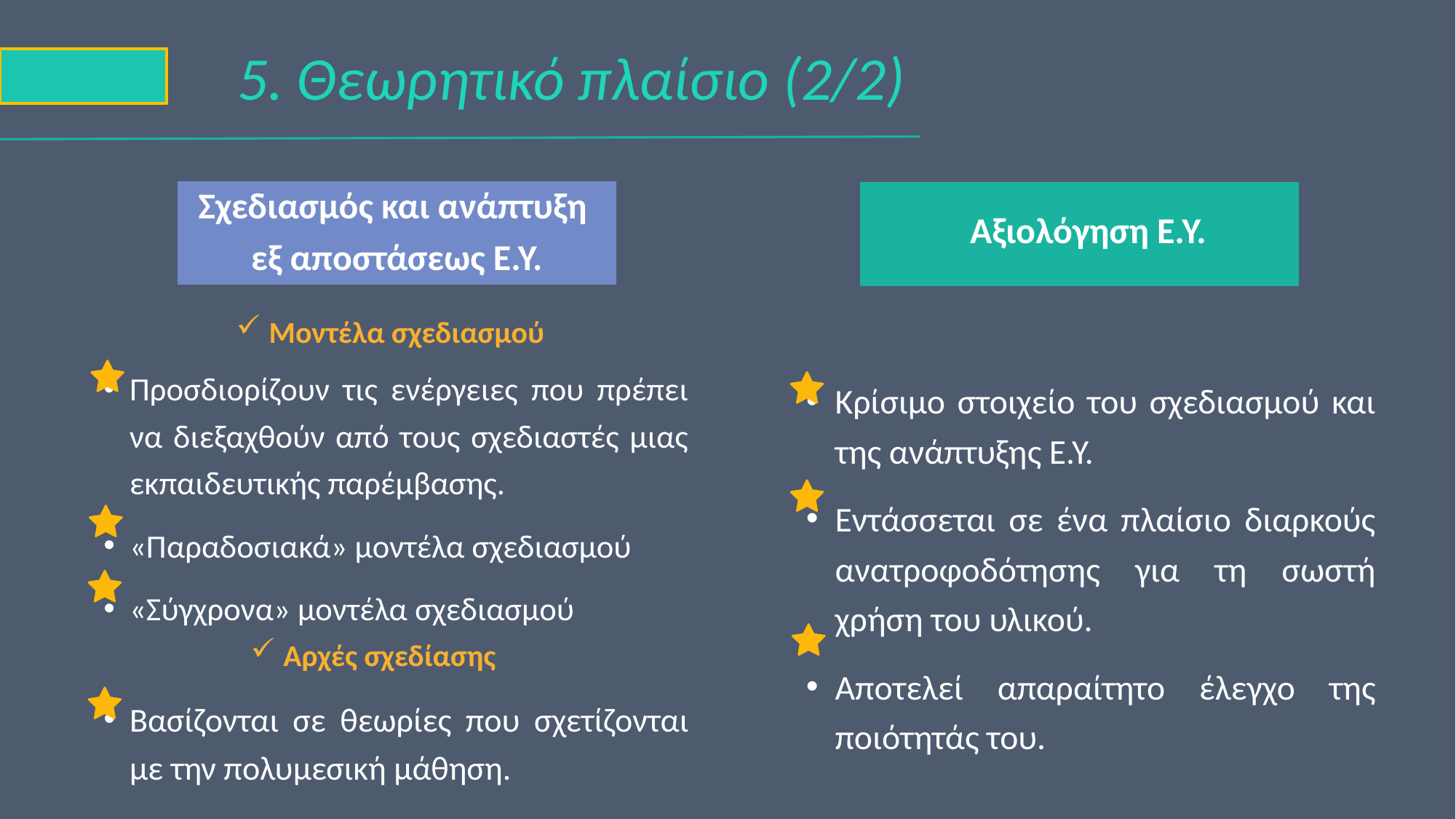

5. Θεωρητικό πλαίσιο (2/2)

Αξιολόγηση Ε.Υ.

Σχεδιασμός και ανάπτυξη
εξ αποστάσεως Ε.Υ.
 Μοντέλα σχεδιασμού
Προσδιορίζουν τις ενέργειες που πρέπει να διεξαχθούν από τους σχεδιαστές μιας εκπαιδευτικής παρέμβασης.
«Παραδοσιακά» μοντέλα σχεδιασμού
«Σύγχρονα» μοντέλα σχεδιασμού

Βασίζονται σε θεωρίες που σχετίζονται με την πολυμεσική μάθηση.

Κρίσιμο στοιχείο του σχεδιασμού και της ανάπτυξης Ε.Υ.
Εντάσσεται σε ένα πλαίσιο διαρκούς ανατροφοδότησης για τη σωστή χρήση του υλικού.
Αποτελεί απαραίτητο έλεγχο της ποιότητάς του.

 Αρχές σχεδίασης